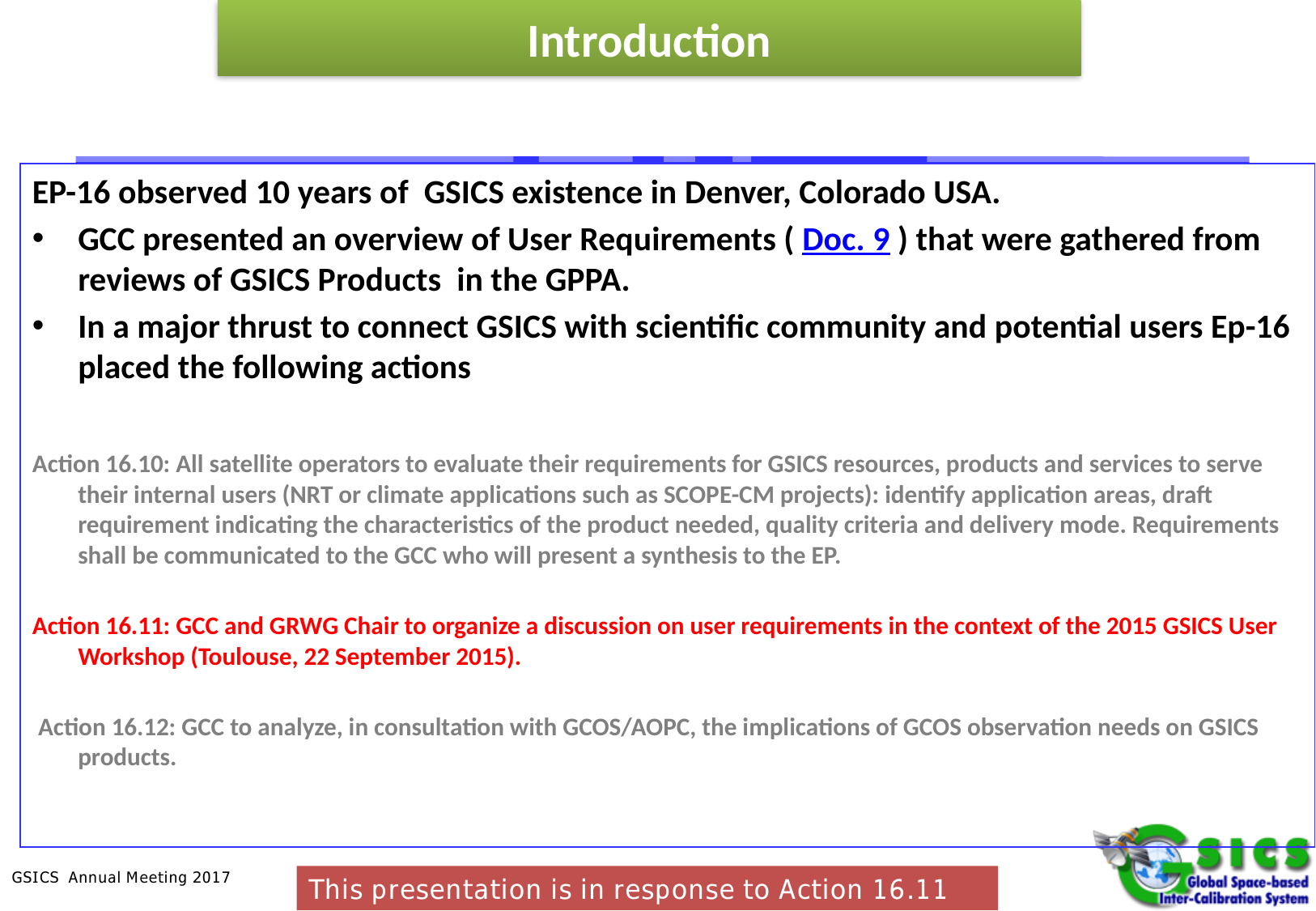

Introduction
EP-16 observed 10 years of  GSICS existence in Denver, Colorado USA.
GCC presented an overview of User Requirements ( Doc. 9 ) that were gathered from reviews of GSICS Products  in the GPPA.
In a major thrust to connect GSICS with scientific community and potential users Ep-16 placed the following actions

Action 16.10: All satellite operators to evaluate their requirements for GSICS resources, products and services to serve their internal users (NRT or climate applications such as SCOPE-CM projects): identify application areas, draft requirement indicating the characteristics of the product needed, quality criteria and delivery mode. Requirements shall be communicated to the GCC who will present a synthesis to the EP.

Action 16.11: GCC and GRWG Chair to organize a discussion on user requirements in the context of the 2015 GSICS User Workshop (Toulouse, 22 September 2015).

 Action 16.12: GCC to analyze, in consultation with GCOS/AOPC, the implications of GCOS observation needs on GSICS products.
This presentation is in response to Action 16.11